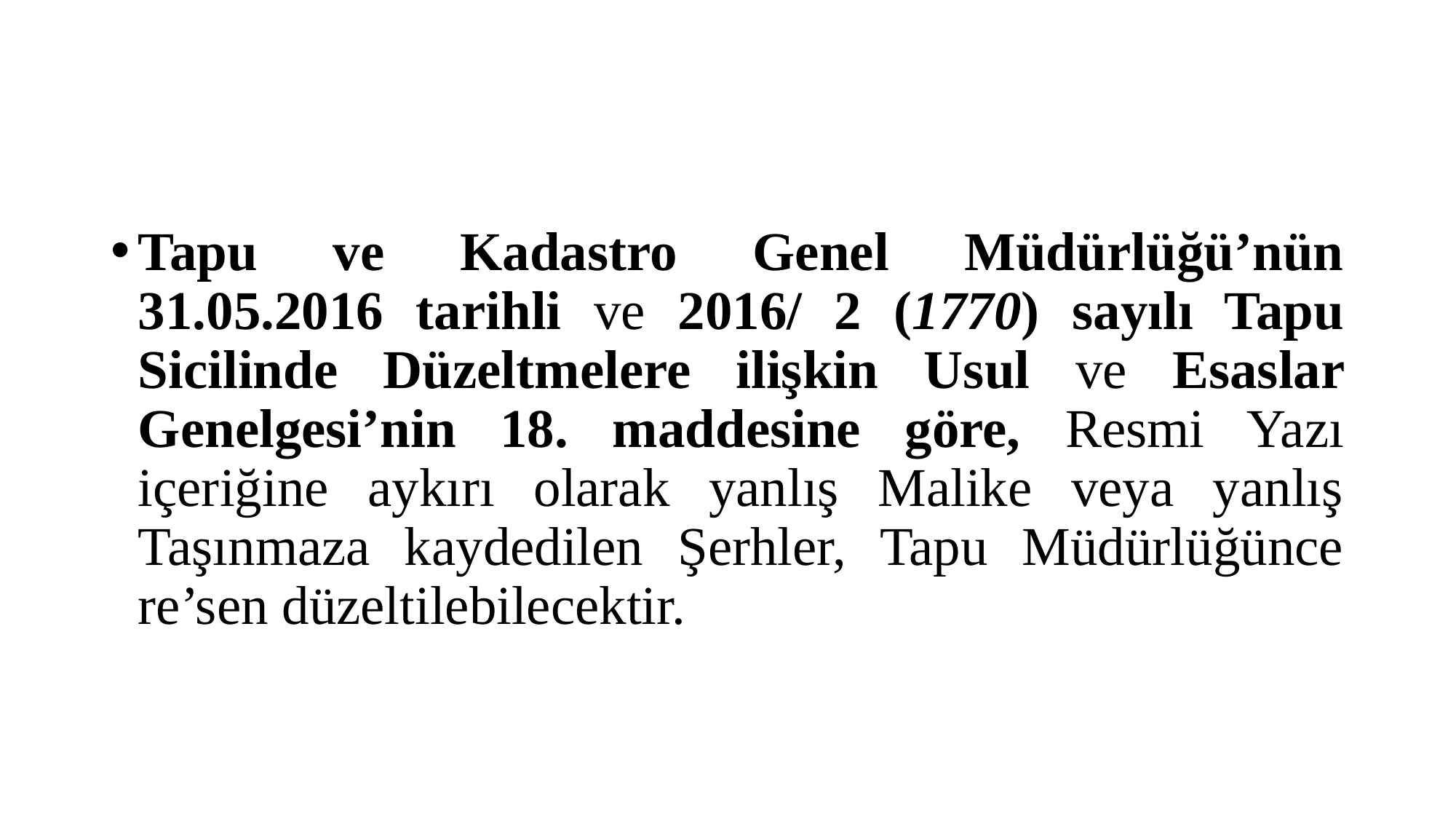

#
Tapu ve Kadastro Genel Müdürlüğü’nün 31.05.2016 tarihli ve 2016/ 2 (1770) sayılı Tapu Sicilinde Düzeltmelere ilişkin Usul ve Esaslar Genelgesi’nin 18. maddesine göre, Resmi Yazı içeriğine aykırı olarak yanlış Malike veya yanlış Taşınmaza kaydedilen Şerhler, Tapu Müdürlüğünce re’sen düzeltilebilecektir.